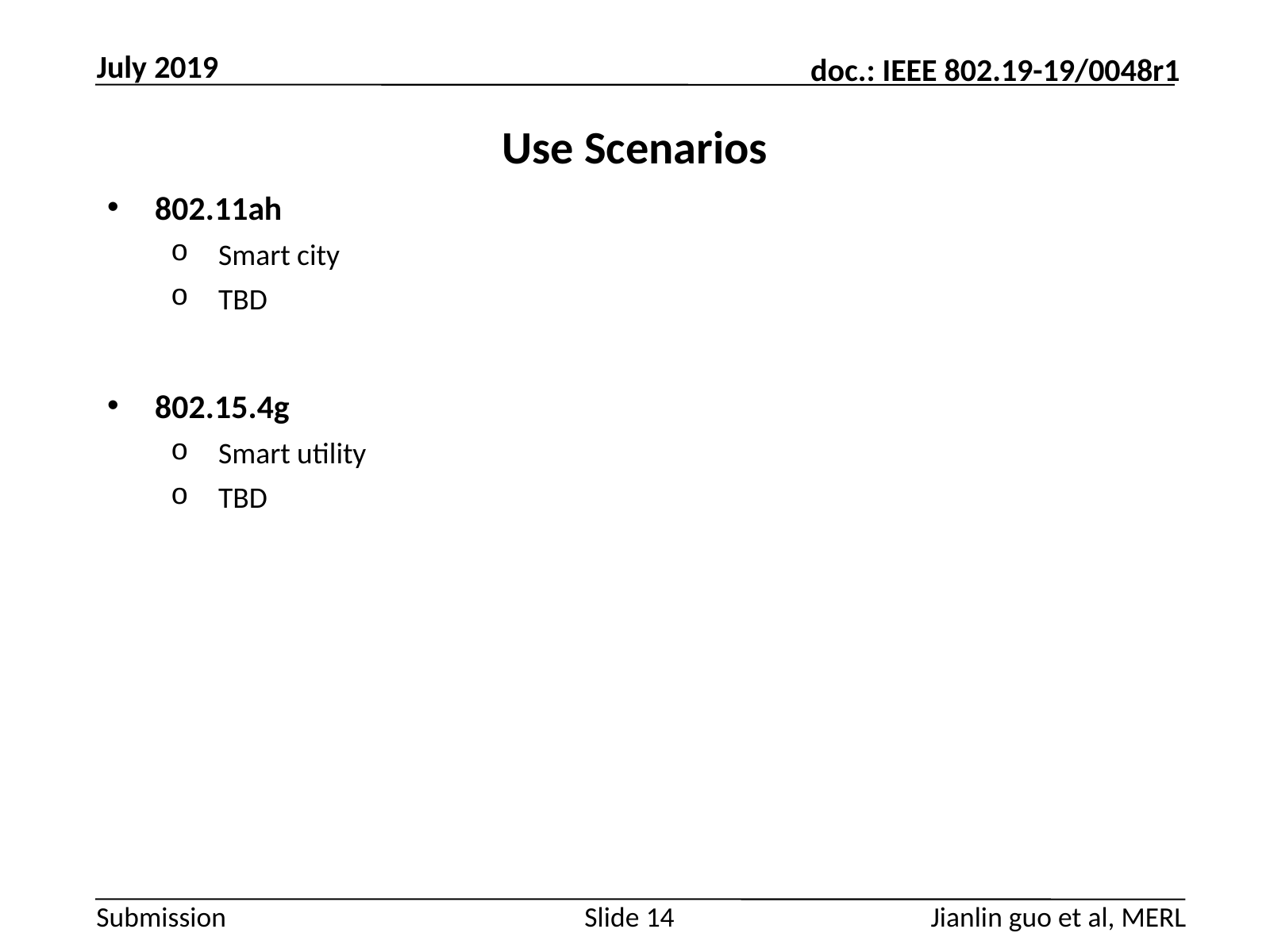

July 2019
# Use Scenarios
802.11ah
Smart city
TBD

802.15.4g
Smart utility
TBD

Jianlin guo et al, MERL
Slide 14